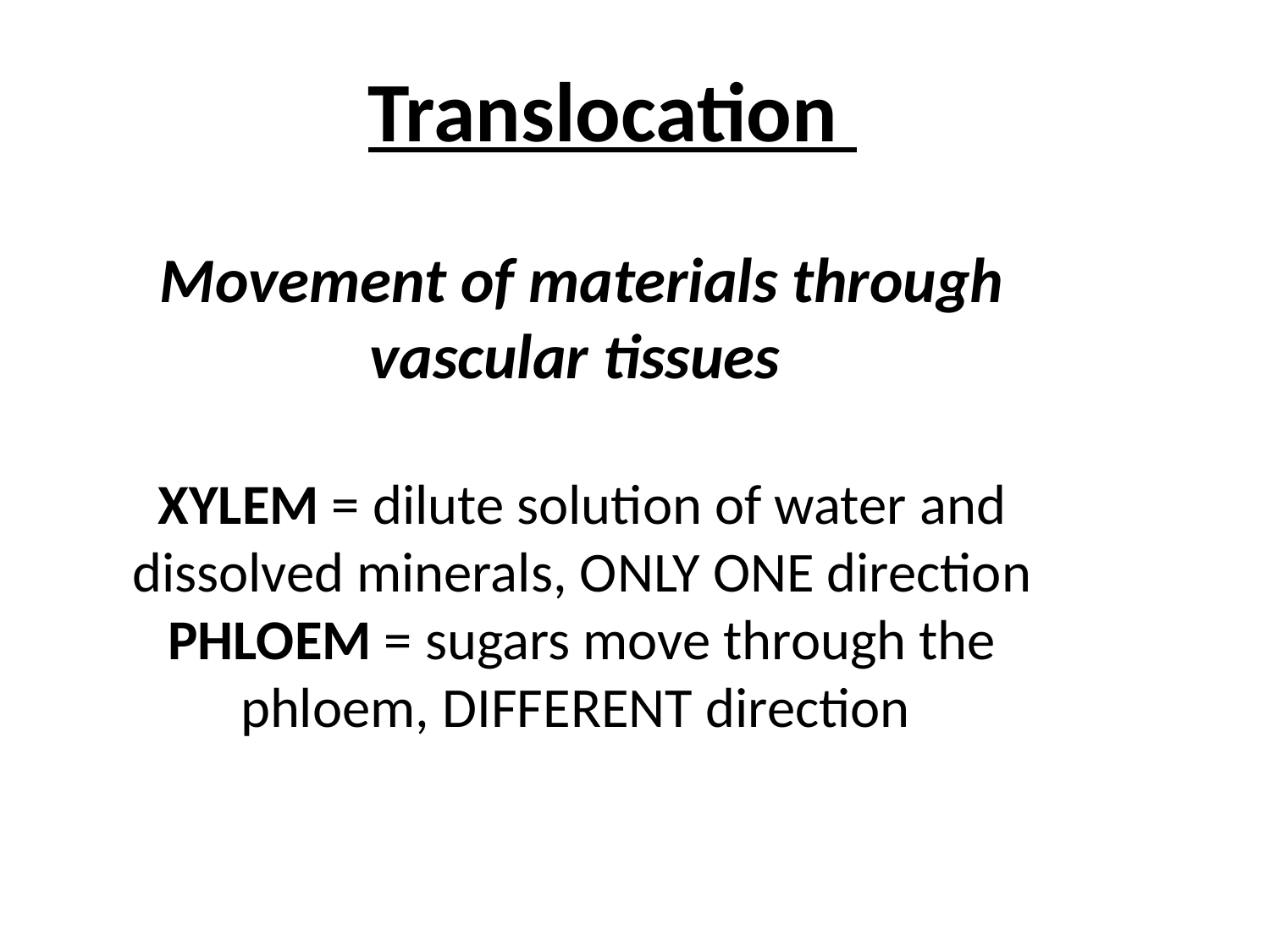

# Translocation
Movement of materials through vascular tissues

XYLEM = dilute solution of water and dissolved minerals, ONLY ONE direction
PHLOEM = sugars move through the phloem, DIFFERENT direction